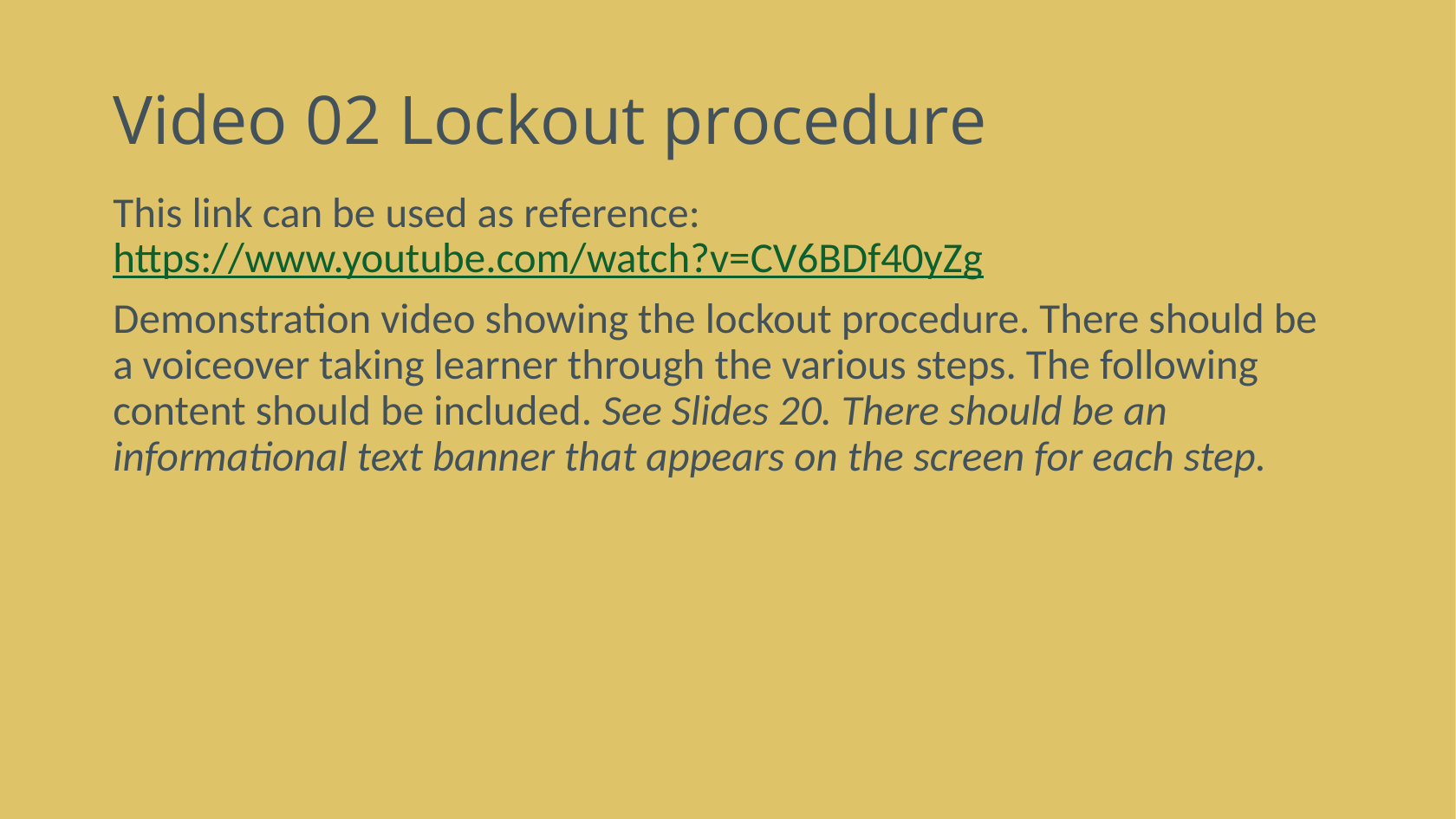

# Video 02 Lockout procedure
This link can be used as reference: https://www.youtube.com/watch?v=CV6BDf40yZg
Demonstration video showing the lockout procedure. There should be a voiceover taking learner through the various steps. The following content should be included. See Slides 20. There should be an informational text banner that appears on the screen for each step.